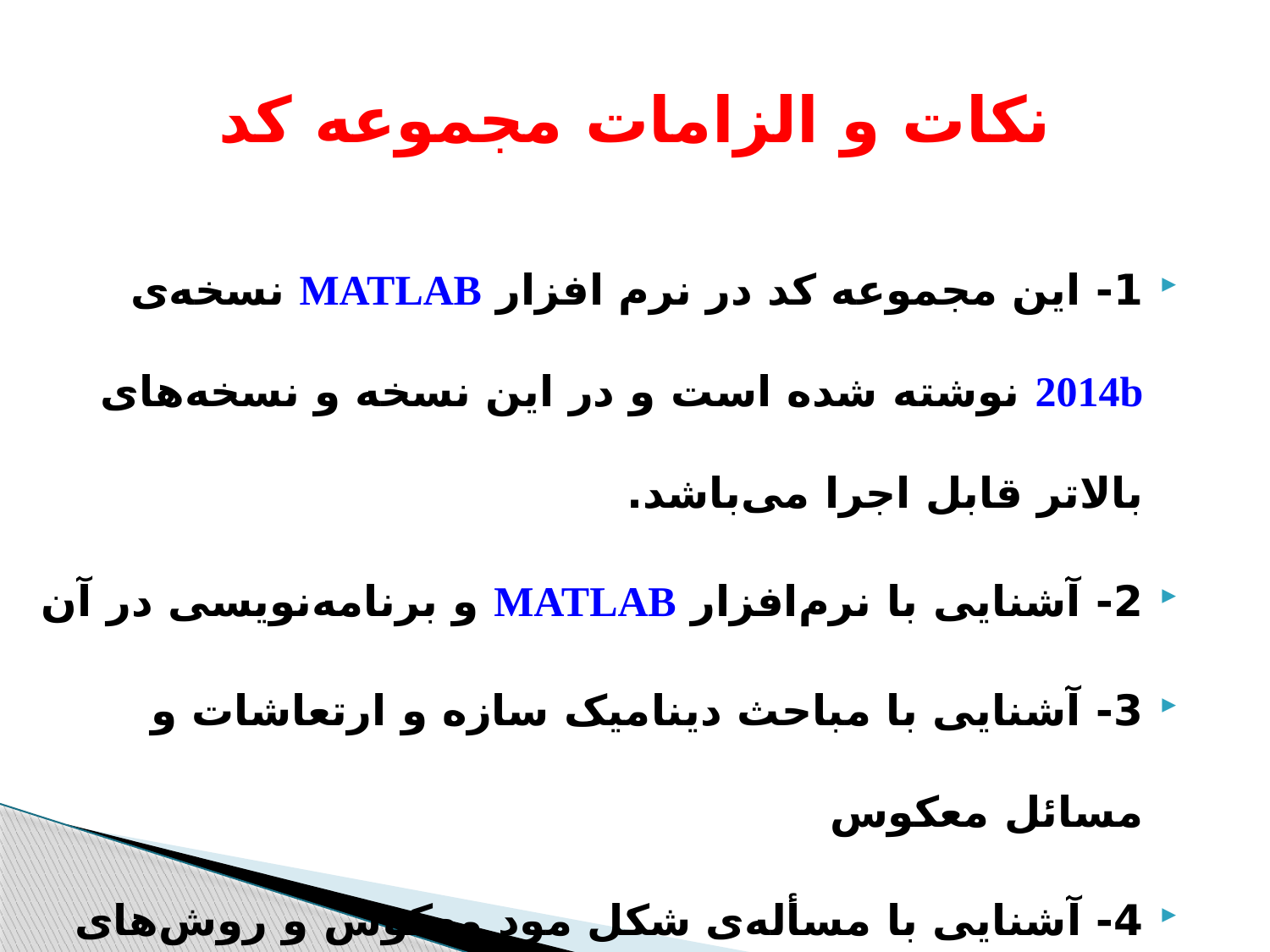

# نکات و الزامات مجموعه کد
1- این مجموعه کد در نرم افزار MATLAB نسخه‌ی 2014b نوشته شده است و در این نسخه و نسخه‌های بالاتر قابل اجرا می‌باشد.
2- آشنایی با نرم‌افزار MATLAB و برنامه‌نویسی در آن
3- آشنایی با مباحث دینامیک سازه و ارتعاشات و مسائل معکوس
4- آشنایی با مسأله‌ی شکل مود معکوس و روش‌های تحلیل آن